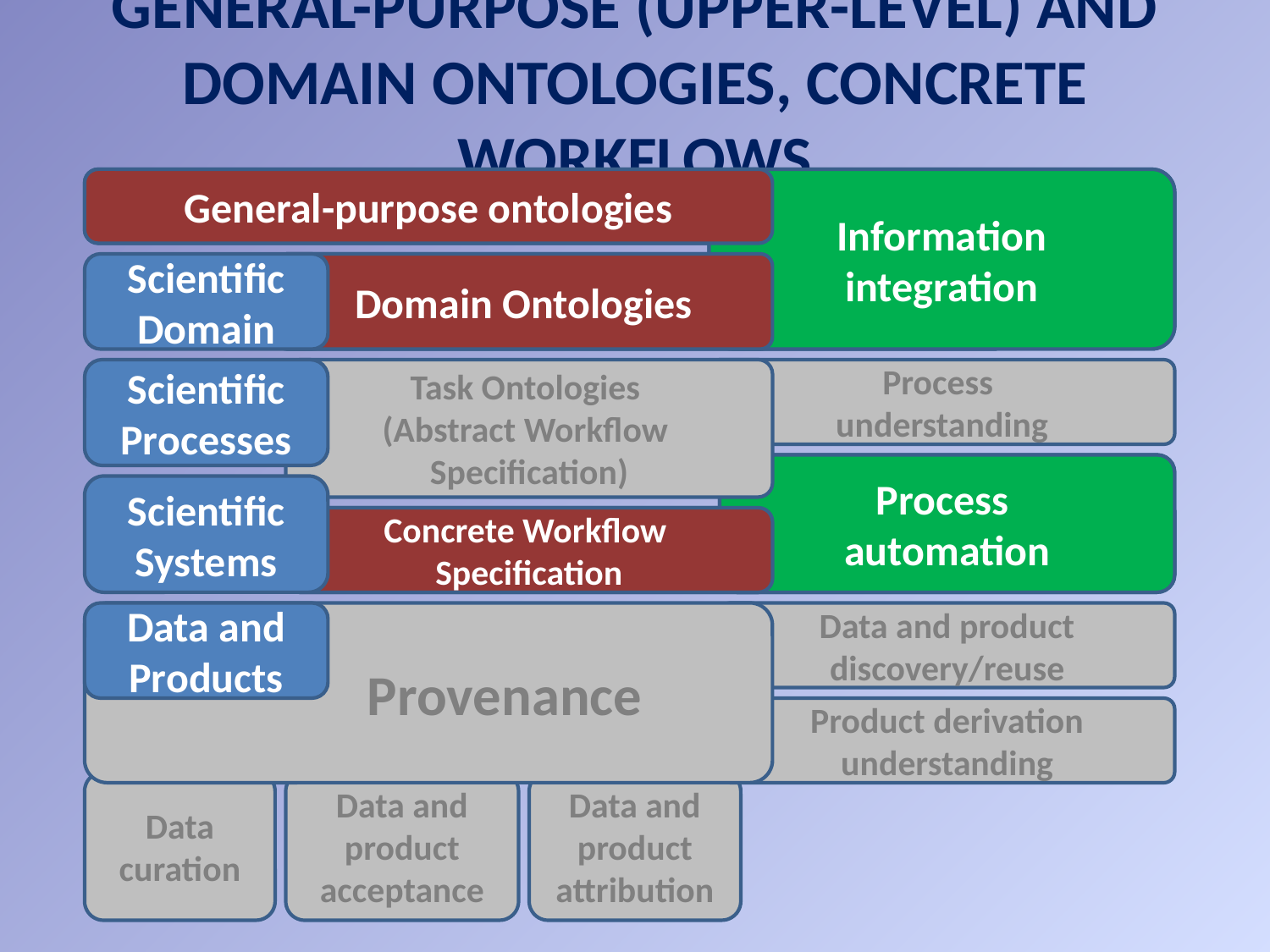

# General-Purpose (Upper-Level) and Domain Ontologies, Concrete Workflows
General-purpose ontologies
General-purpose ontologies
Information
integration
Information
integration
Scientific
Domain
Domain Ontologies
Domain Ontologies
Scientific Processes
Task Ontologies
(Abstract Workflow
Specification)
Process
understanding
Process
automation
Process
automation
Scientific Systems
Concrete Workflow
Specification
Concrete Workflow
Specification
            Provenance
Data and Products
Data and product
discovery/reuse
Product derivation understanding
Data
curation
Data and product acceptance
Data and product attribution